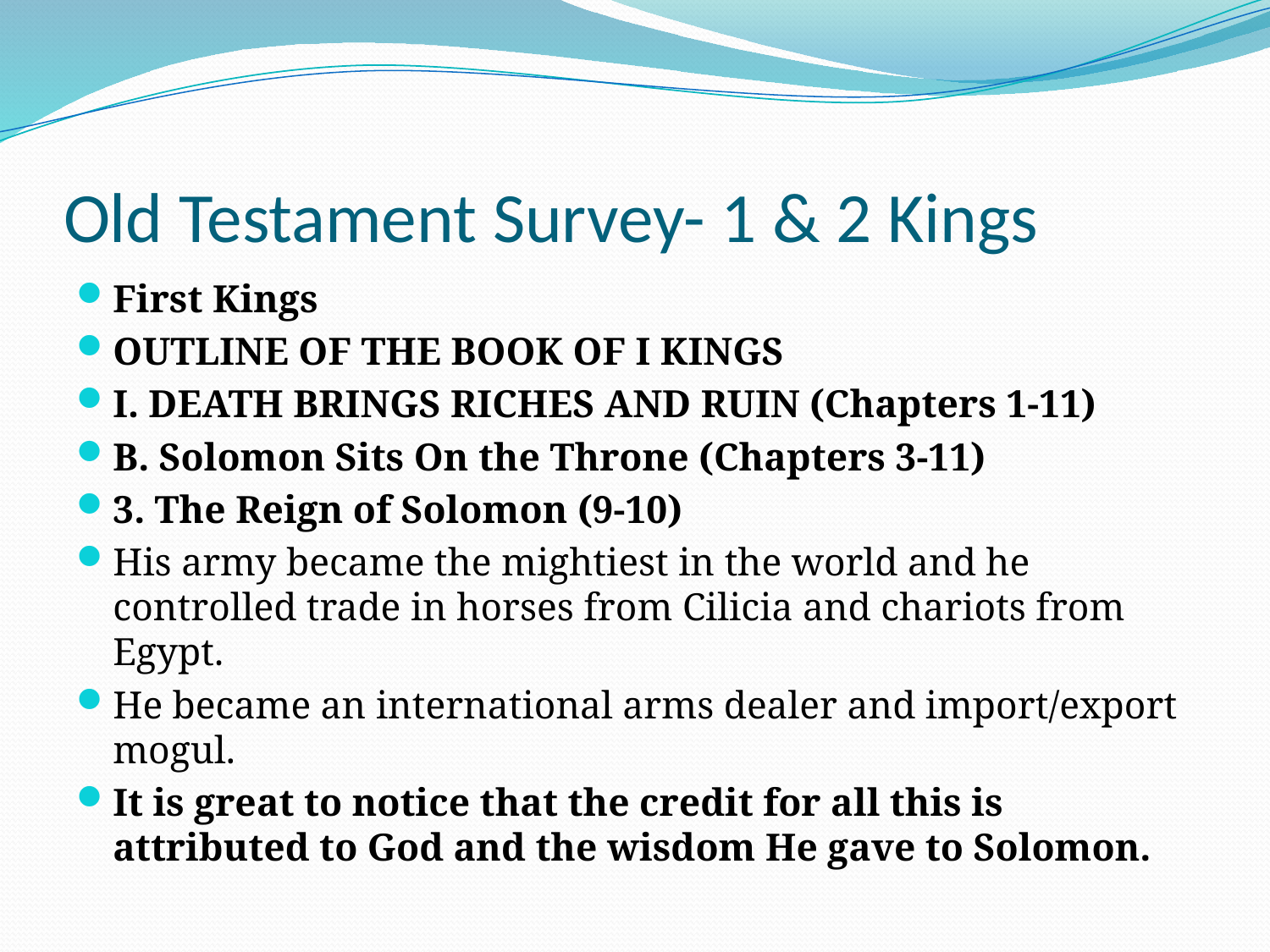

# Old Testament Survey- 1 & 2 Kings
First Kings
OUTLINE OF THE BOOK OF I KINGS
I. DEATH BRINGS RICHES AND RUIN (Chapters 1-11)
B. Solomon Sits On the Throne (Chapters 3-11)
3. The Reign of Solomon (9-10)
His army became the mightiest in the world and he controlled trade in horses from Cilicia and chariots from Egypt.
He became an international arms dealer and import/export mogul.
It is great to notice that the credit for all this is attributed to God and the wisdom He gave to Solomon.